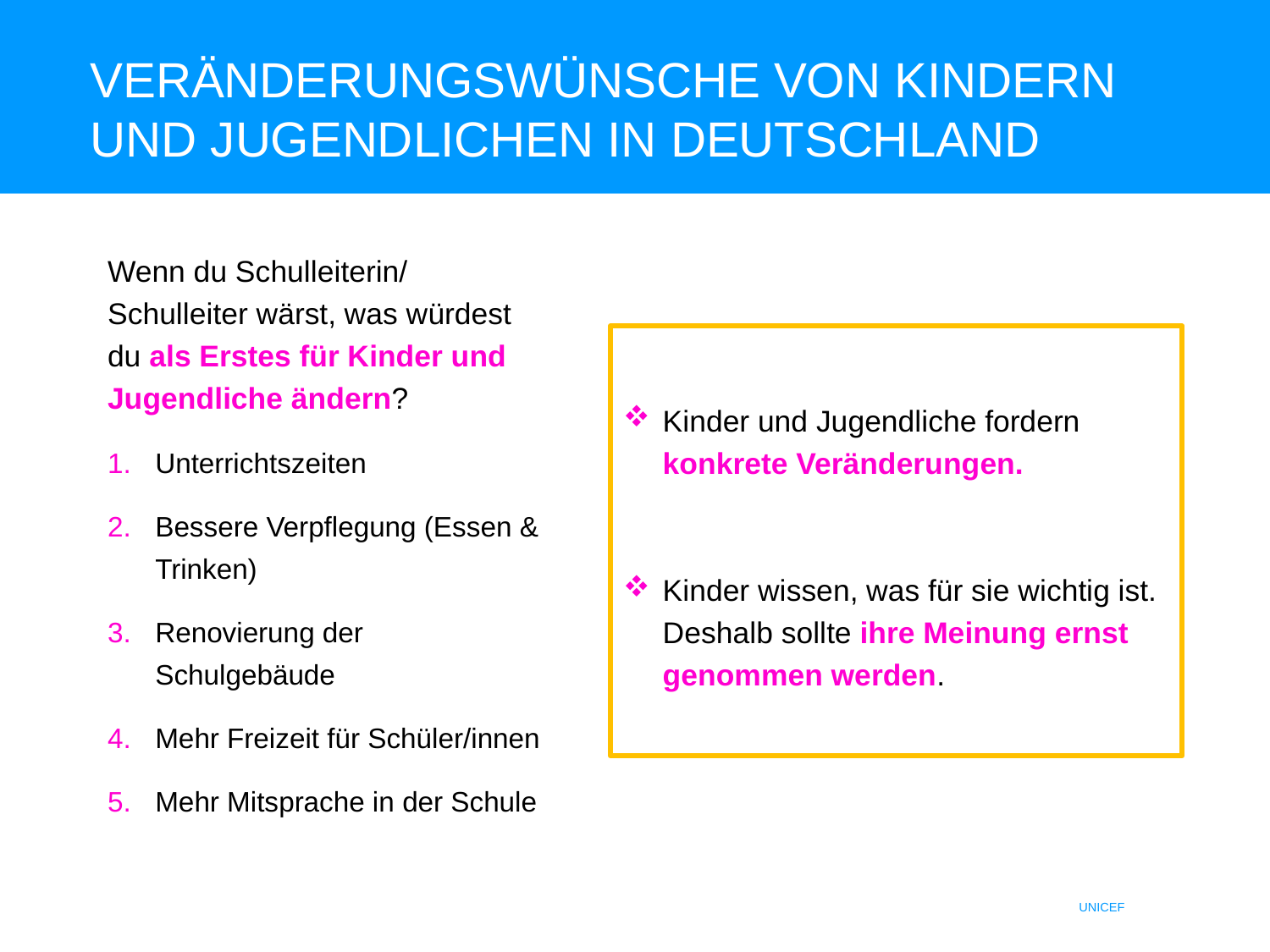

# Veränderungswünsche von Kindern und Jugendlichen in Deutschland
Wenn du Schulleiterin/ Schulleiter wärst, was würdest du als Erstes für Kinder und Jugendliche ändern?
Unterrichtszeiten
Bessere Verpflegung (Essen & Trinken)
Renovierung der Schulgebäude
Mehr Freizeit für Schüler/innen
Mehr Mitsprache in der Schule

Kinder und Jugendliche fordern konkrete Veränderungen.

Kinder wissen, was für sie wichtig ist. Deshalb sollte ihre Meinung ernst genommen werden.